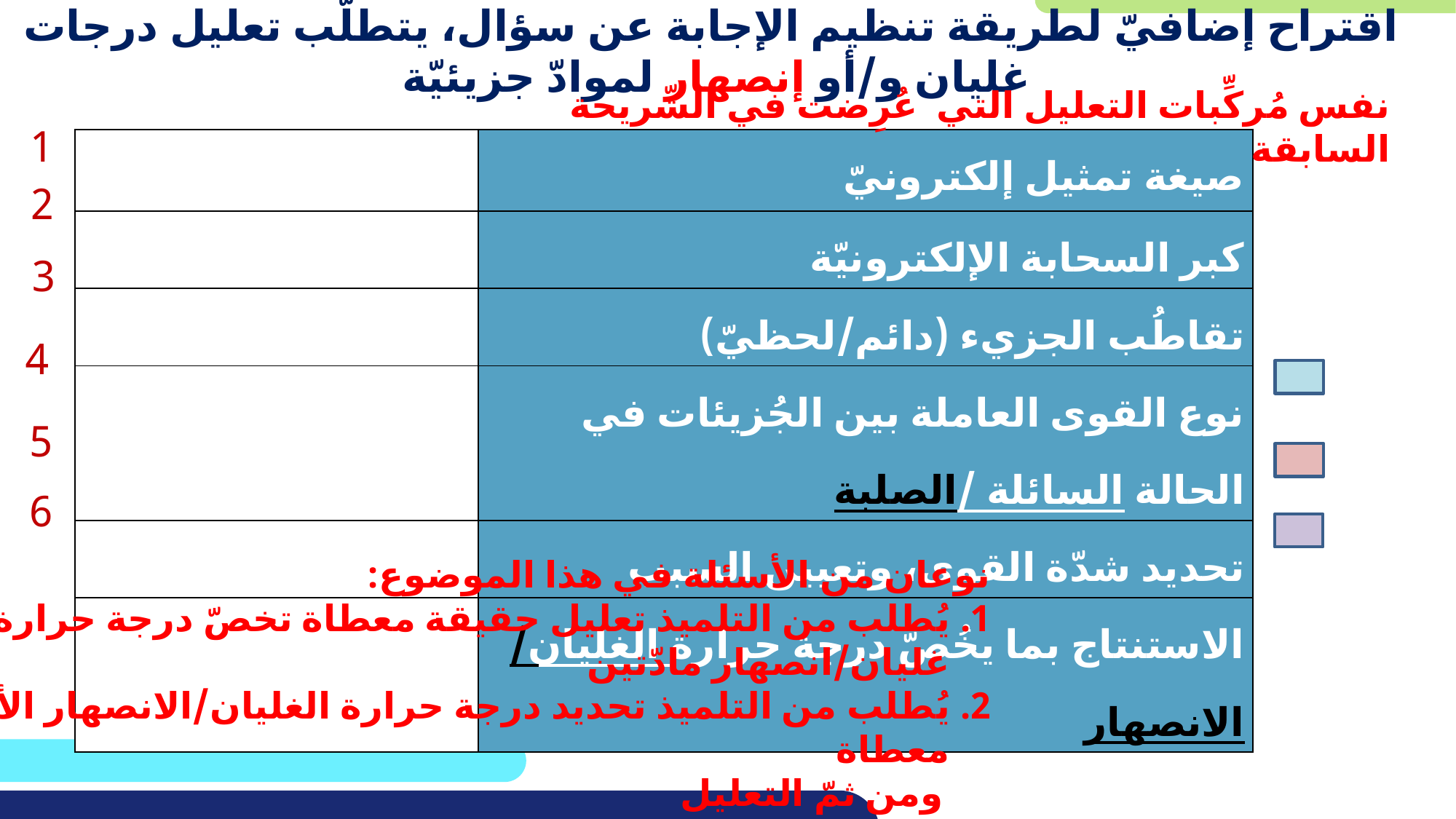

# اقتراح إضافيّ لطريقة تنظيم الإجابة عن سؤال، يتطلَّب تعليل درجات غليان و/أو إنصهار لموادّ جزيئيّة
نفس مُركِّبات التعليل التي  عُرِضت في الشّريحة السابقة
1
2
3
4
5
6
|  | صيغة تمثيل إلكترونيّ |
| --- | --- |
|  | كبر السحابة الإلكترونيّة |
|  | تقاطُب الجزيء (دائم/لحظيّ) |
|  | نوع القوى العاملة بين الجُزيئات في الحالة السائلة /الصلبة |
|  | تحديد شدّة القوى، وتعيين السبب |
|  | الاستنتاج بما يخُصّ درجة حرارة الغليان/ الانصهار |

نوعان من الأسئلة في هذا الموضوع:
يُطلب من التلميذ تعليل حقيقة معطاة تخصّ درجة حرارة غليان/انصهار مادّتين
يُطلب من التلميذ تحديد درجة حرارة الغليان/الانصهار الأعلى، لموادّ معطاة
     ومن ثمّ التعليل